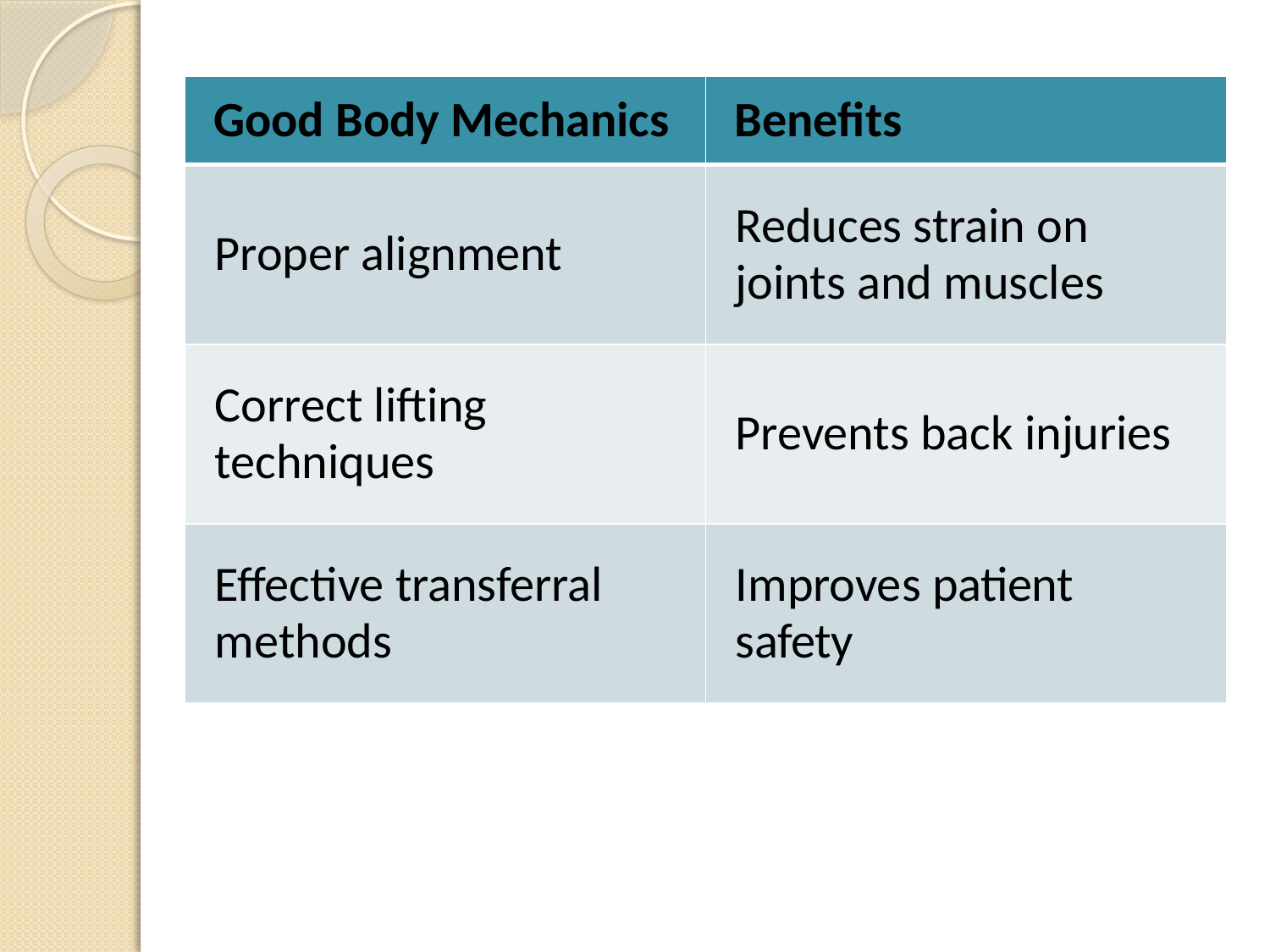

| Good Body Mechanics | Benefits |
| --- | --- |
| Proper alignment | Reduces strain on joints and muscles |
| Correct lifting techniques | Prevents back injuries |
| Effective transferral methods | Improves patient safety |